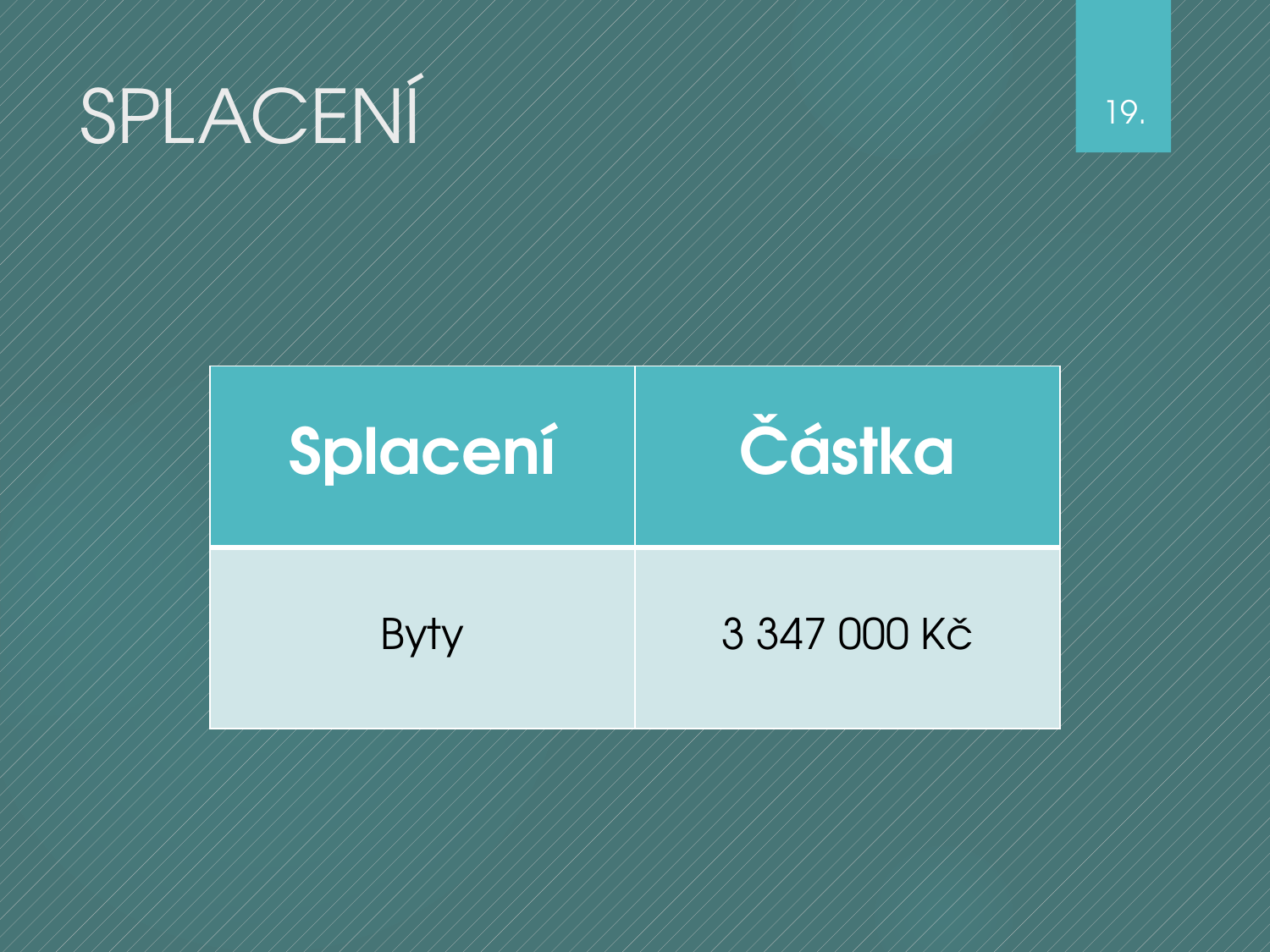

# SPLACENÍ
19.
| Splacení | Částka |
| --- | --- |
| Byty | 3 347 000 Kč |